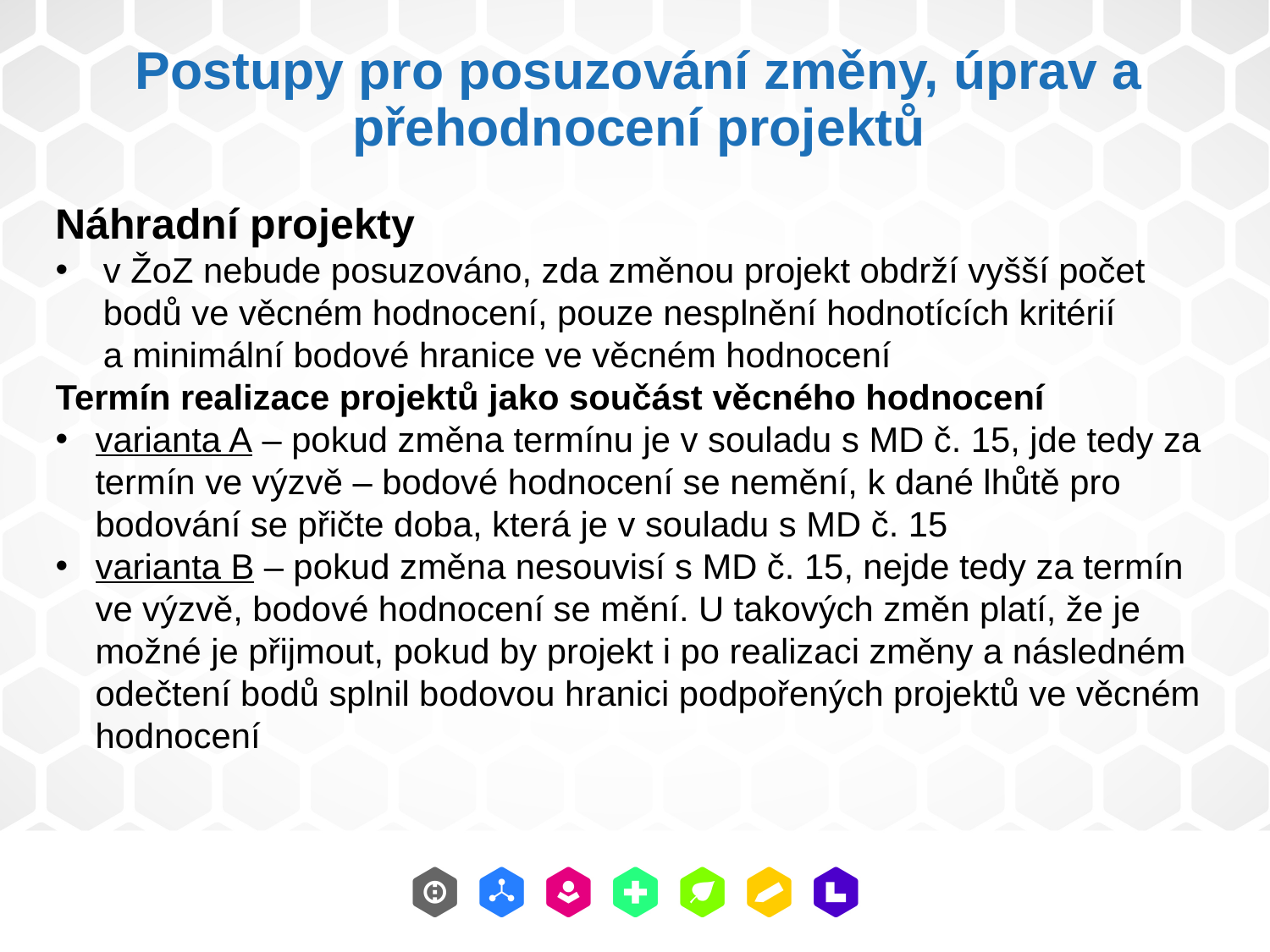

Postupy pro posuzování změny, úprav a přehodnocení projektů
Náhradní projekty
v ŽoZ nebude posuzováno, zda změnou projekt obdrží vyšší počet bodů ve věcném hodnocení, pouze nesplnění hodnotících kritérií a minimální bodové hranice ve věcném hodnocení
Termín realizace projektů jako součást věcného hodnocení
varianta A – pokud změna termínu je v souladu s MD č. 15, jde tedy za termín ve výzvě – bodové hodnocení se nemění, k dané lhůtě pro bodování se přičte doba, která je v souladu s MD č. 15
varianta B – pokud změna nesouvisí s MD č. 15, nejde tedy za termín ve výzvě, bodové hodnocení se mění. U takových změn platí, že je možné je přijmout, pokud by projekt i po realizaci změny a následném odečtení bodů splnil bodovou hranici podpořených projektů ve věcném hodnocení